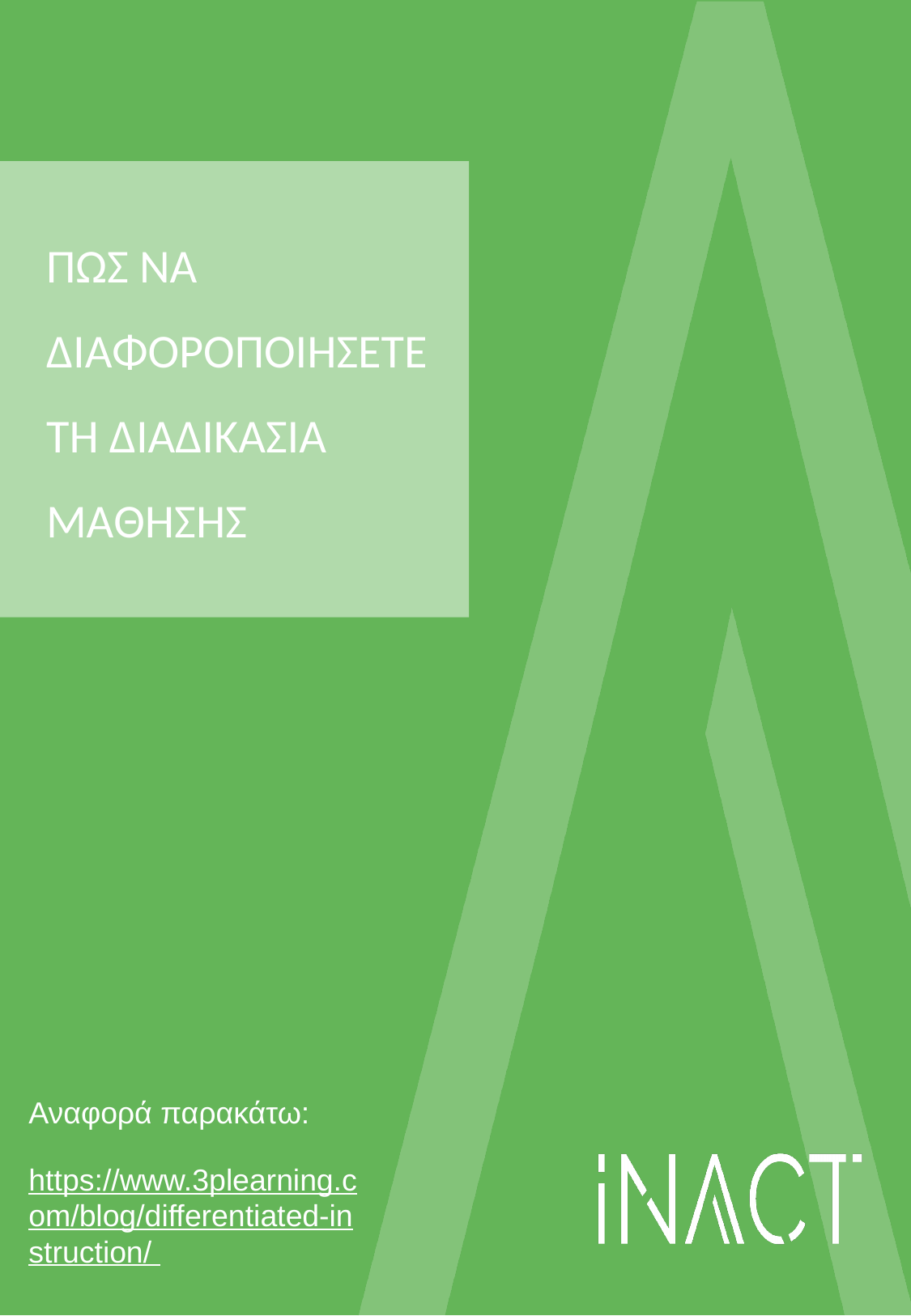

# ΠΩΣ ΝΑ ΔΙΑΦΟΡΟΠΟΙHΣΕΤΕ ΤΗ ΔΙΑΔΙΚΑΣIΑ ΜAΘΗΣΗΣ
Αναφορά παρακάτω:
https://www.3plearning.com/blog/differentiated-instruction/